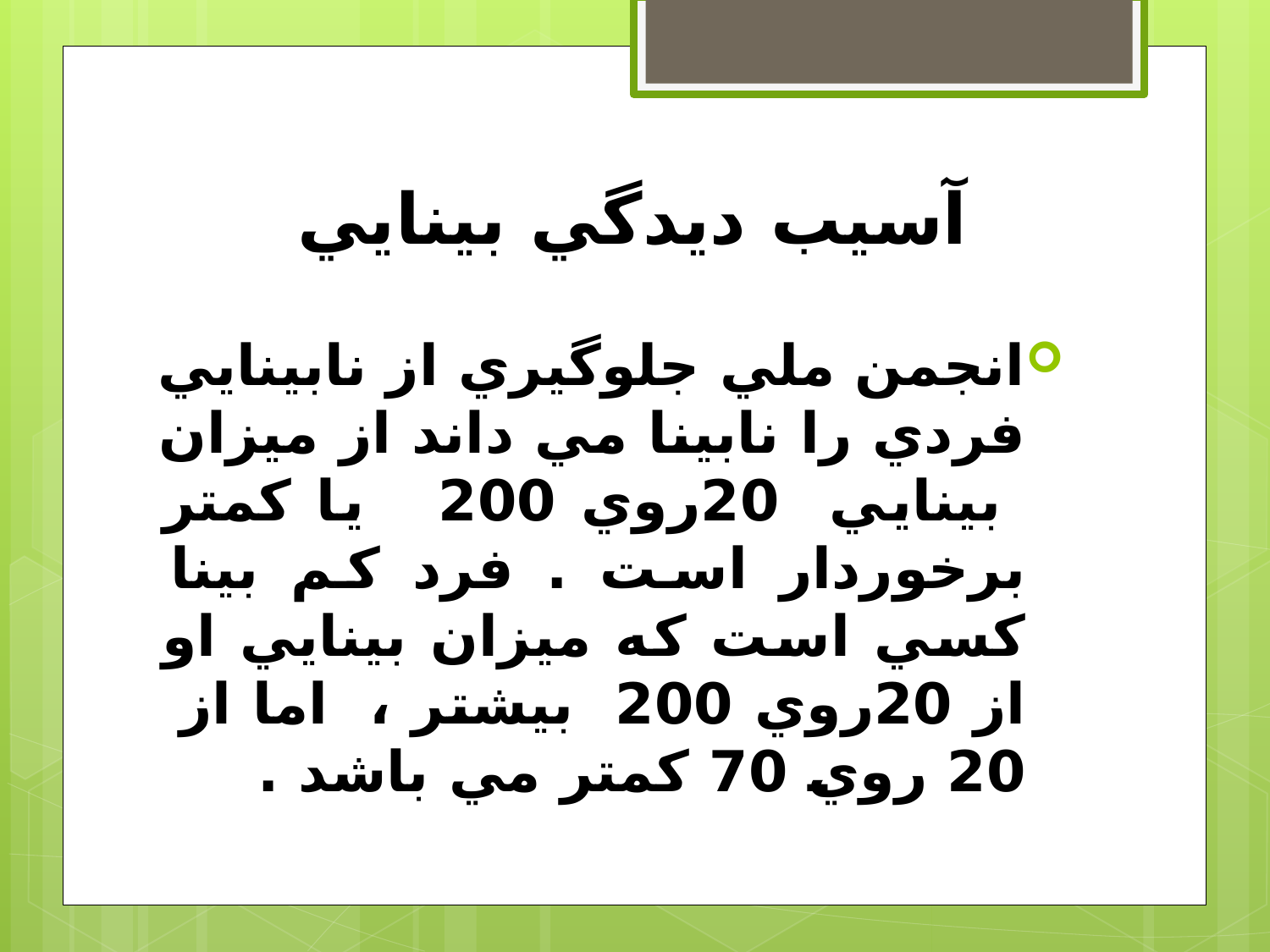

# آسيب ديدگي بينايي
انجمن ملي جلوگيري از نابينايي فردي را نابينا مي داند از ميزان  بينايي  20روي 200   يا كمتر برخوردار است . فرد كم بينا كسي است كه ميزان بينايي او از 20روي 200  بيشتر ،  اما از  20 روي 70 كمتر مي باشد .